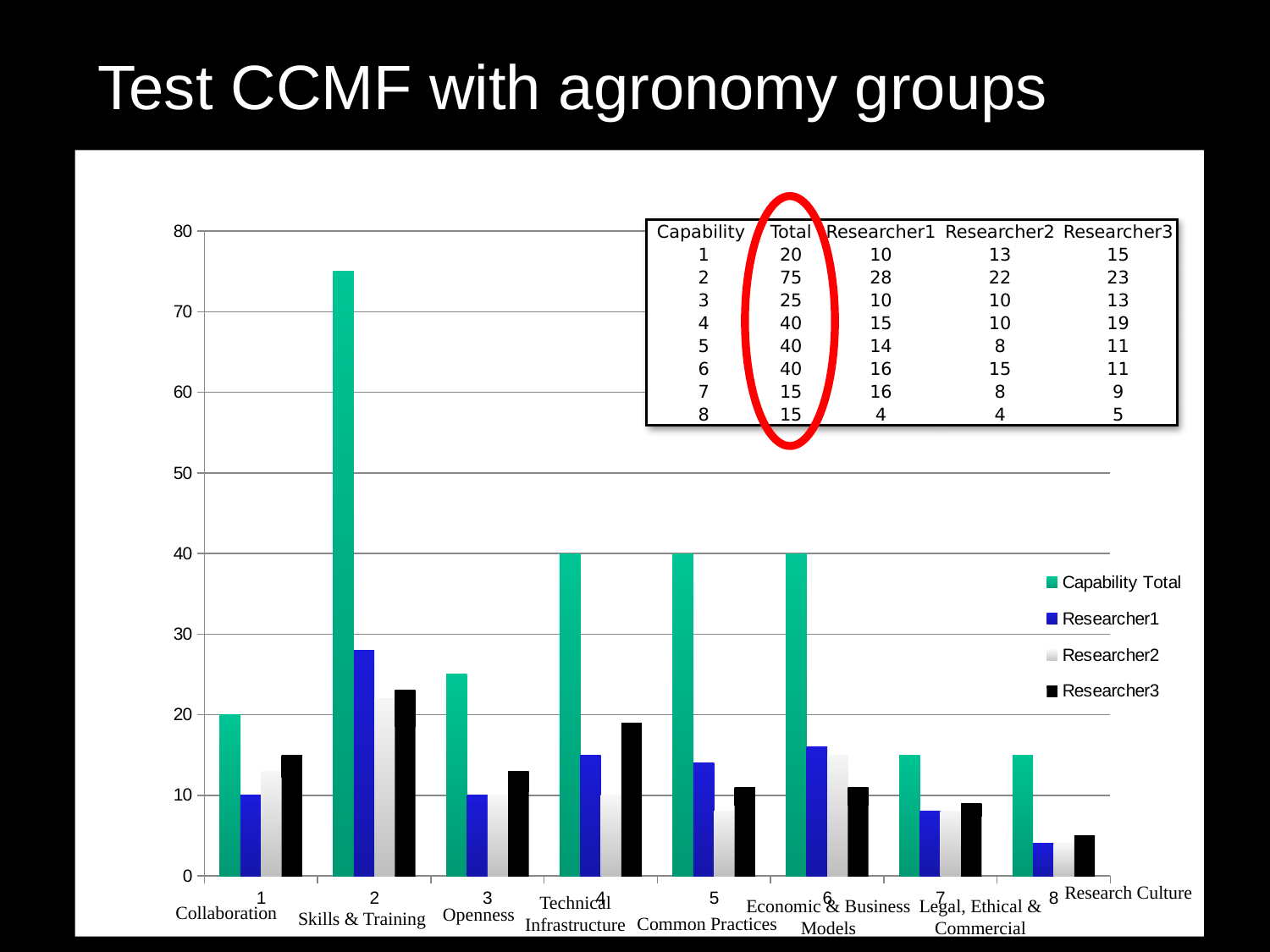

# Test CCMF with agronomy groups

### Chart

| Category | Capability Total | Researcher1 | Researcher2 | Researcher3 |
|---|---|---|---|---|
| Capability | Total | Researcher1 | Researcher2 | Researcher3 |
| --- | --- | --- | --- | --- |
| 1 | 20 | 10 | 13 | 15 |
| 2 | 75 | 28 | 22 | 23 |
| 3 | 25 | 10 | 10 | 13 |
| 4 | 40 | 15 | 10 | 19 |
| 5 | 40 | 14 | 8 | 11 |
| 6 | 40 | 16 | 15 | 11 |
| 7 | 15 | 16 | 8 | 9 |
| 8 | 15 | 4 | 4 | 5 |
Research Culture
Technical Infrastructure
Economic & Business Models
Legal, Ethical & Commercial
Collaboration
Openness
Skills & Training
Common Practices